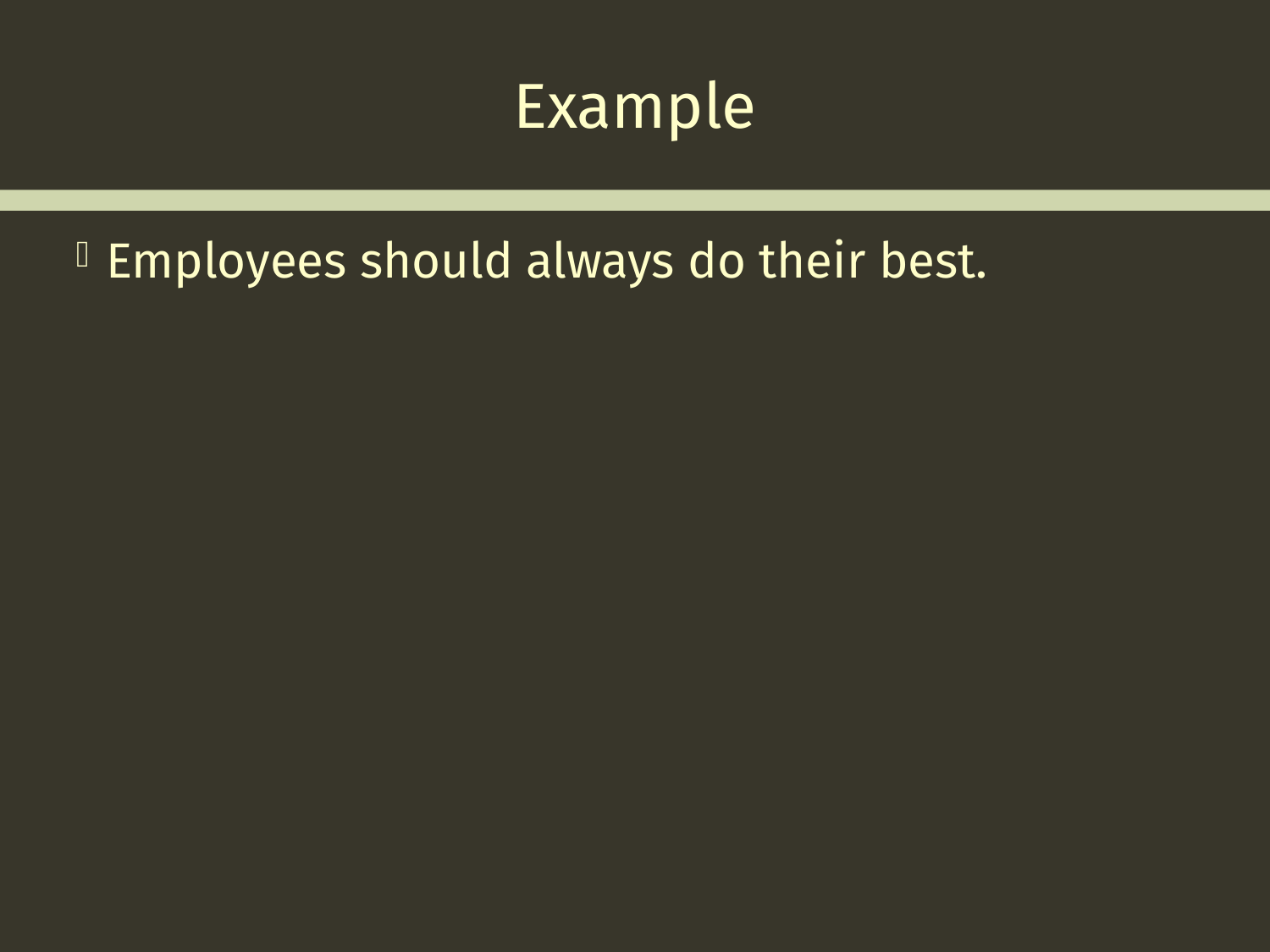

Example
Employees should always do their best.